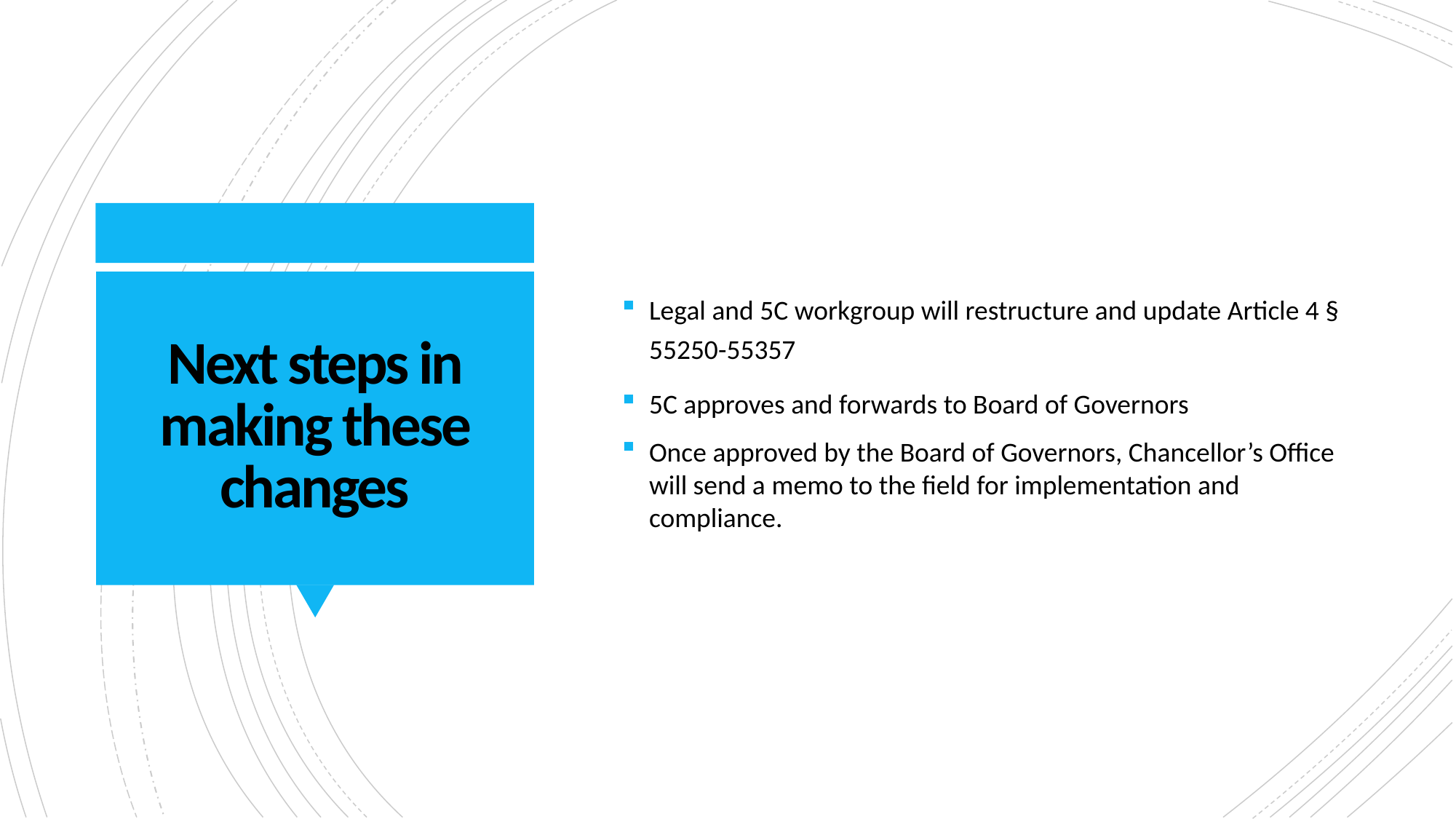

Legal and 5C workgroup will restructure and update Article 4 § 55250-55357
5C approves and forwards to Board of Governors
Once approved by the Board of Governors, Chancellor’s Office will send a memo to the field for implementation and compliance.
# Next steps in making these changes